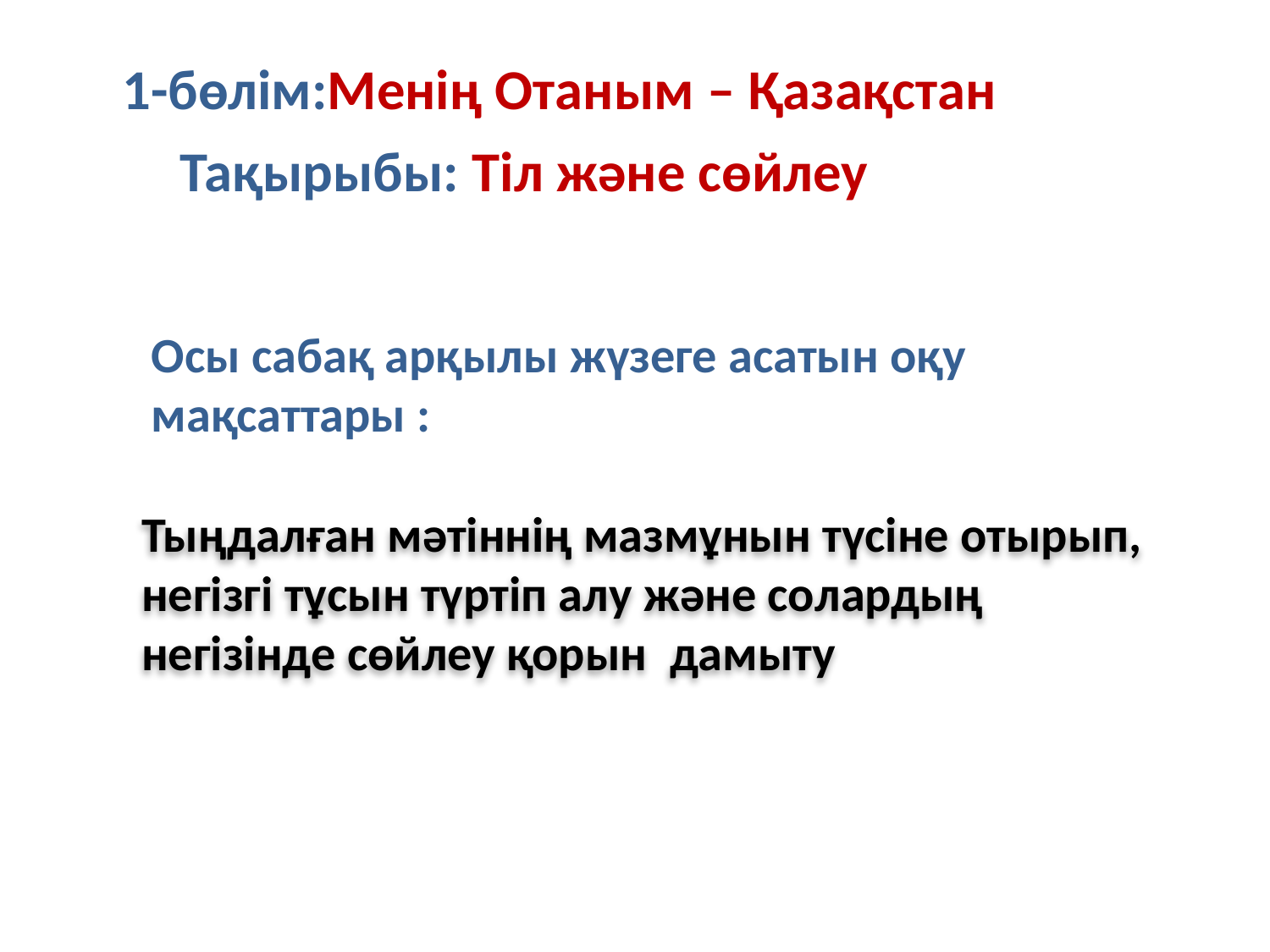

# 1-бөлім:Менің Отаным – Қазақстан
Тақырыбы: Тіл және сөйлеу
Осы сабақ арқылы жүзеге асатын оқу мақсаттары :
Тыңдалған мәтіннің мазмұнын түсіне отырып, негізгі тұсын түртіп алу және солардың негізінде сөйлеу қорын  дамыту